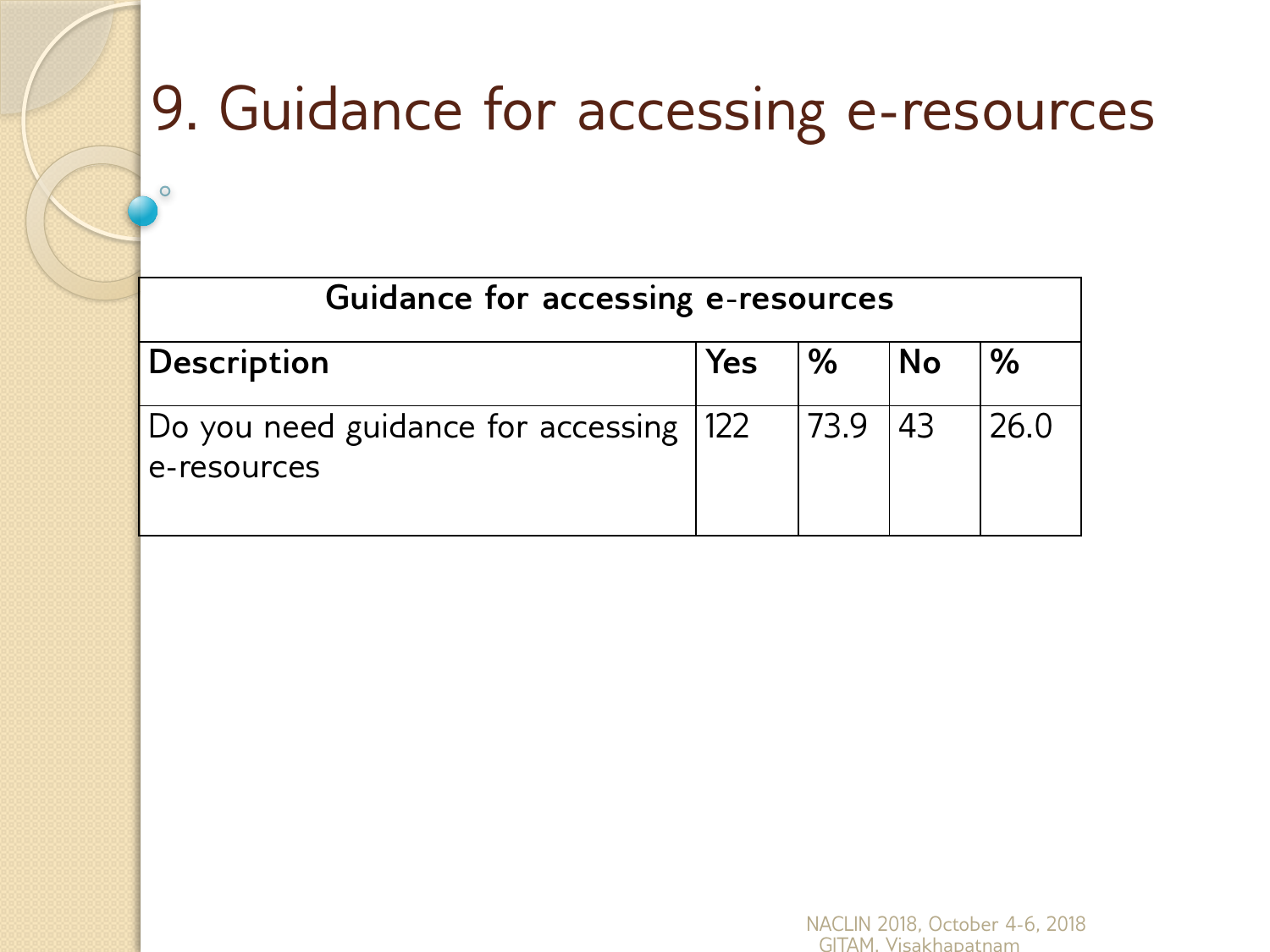

# 9. Guidance for accessing e-resources
| Guidance for accessing e-resources |  |  |  |  |
| --- | --- | --- | --- | --- |
| Description | Yes | % | No | % |
| Do you need guidance for accessing e-resources | 122 | 73.9 | 43 | 26.0 |

NACLIN 2018, October 4-6, 2018                 GITAM, Visakhapatnam